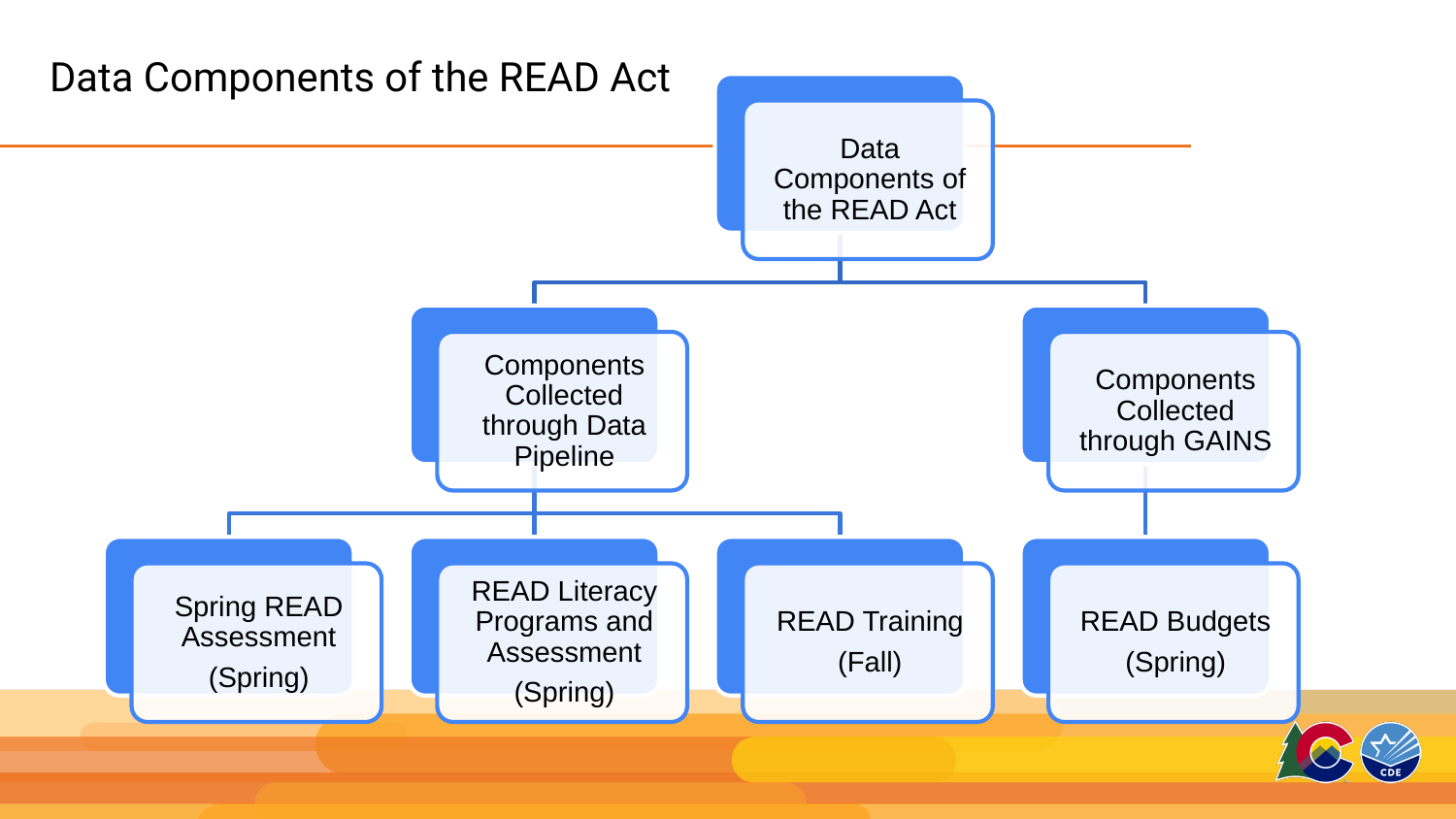

# Data Components of the READ Act
Data Components of the READ Act
Components Collected through Data Pipeline
Spring READ Assessment
(Spring)
READ Literacy Programs and Assessment
(Spring)
READ Training
(Fall)
Components Collected through GAINS
READ Budgets
(Spring)